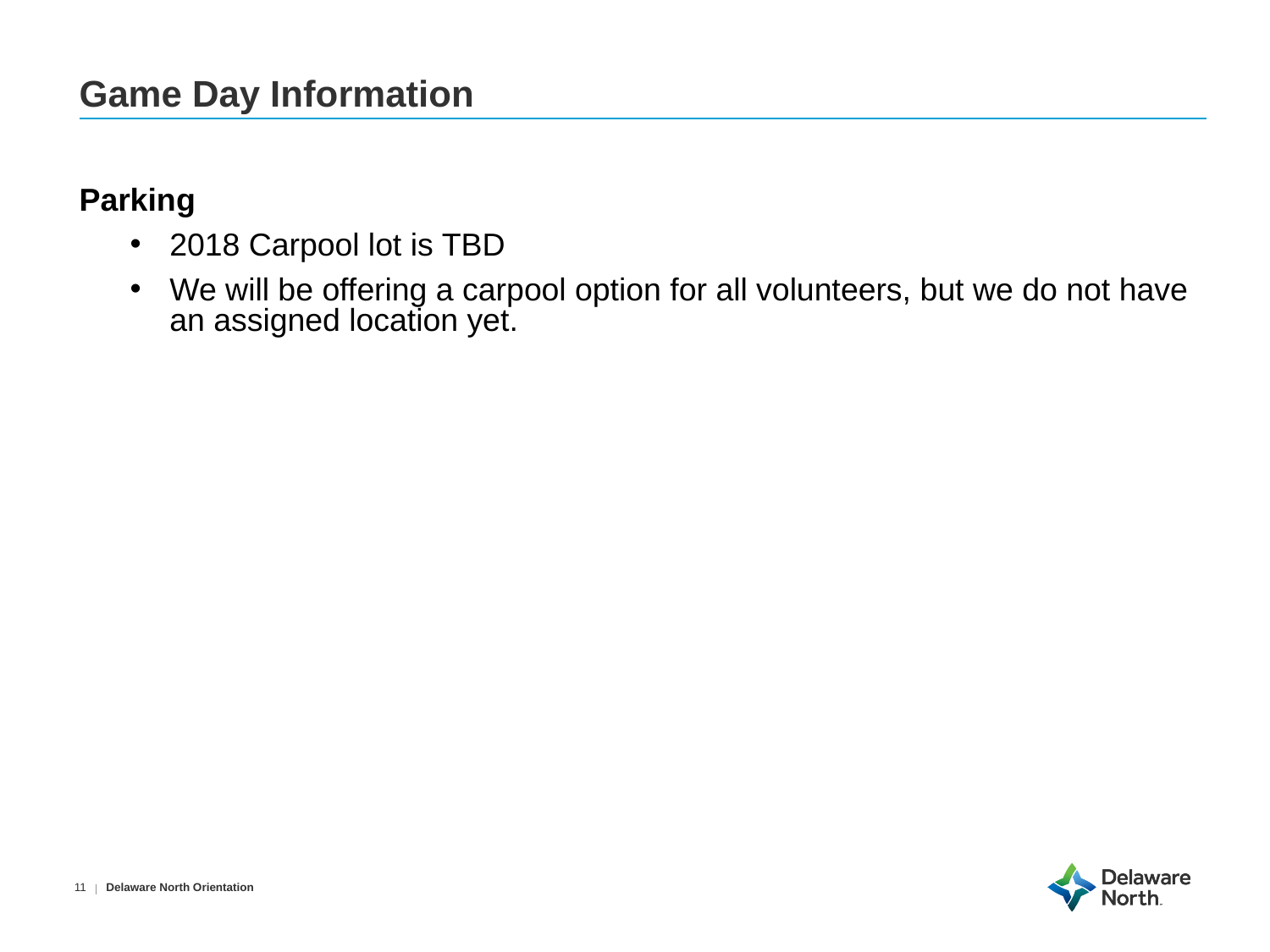

# Game Day Information
Parking
2018 Carpool lot is TBD
We will be offering a carpool option for all volunteers, but we do not have an assigned location yet.

Delaware North Orientation